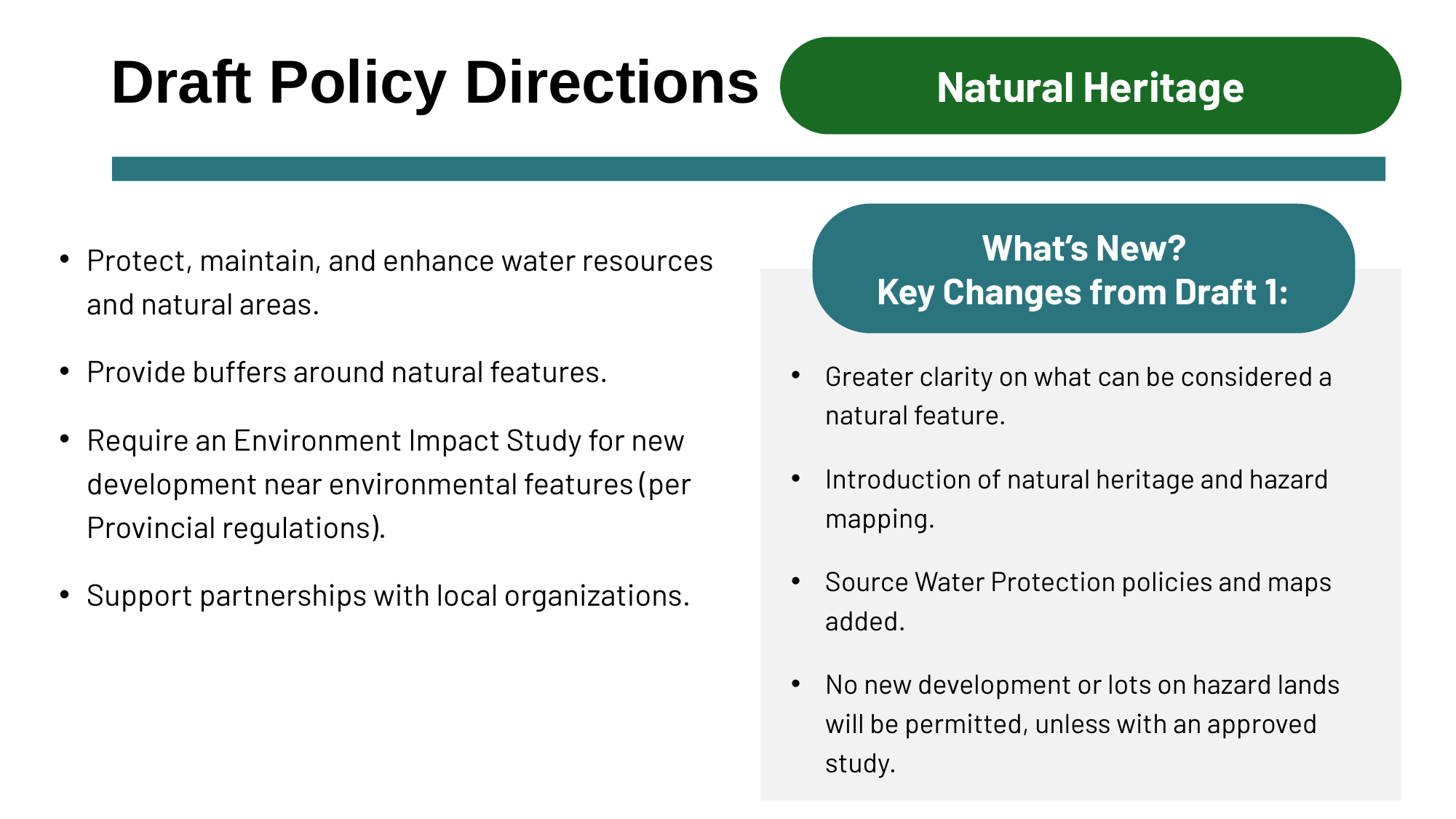

Natural Heritage
# Draft Policy Directions

What’s New?
Key Changes from Draft 1:
Protect, maintain, and enhance water resources and natural areas.
Provide buffers around natural features.
Require an Environment Impact Study for new development near environmental features (per Provincial regulations).
Support partnerships with local organizations.

Greater clarity on what can be considered a natural feature.
Introduction of natural heritage and hazard mapping.
Source Water Protection policies and maps added.
No new development or lots on hazard lands will be permitted, unless with an approved study.